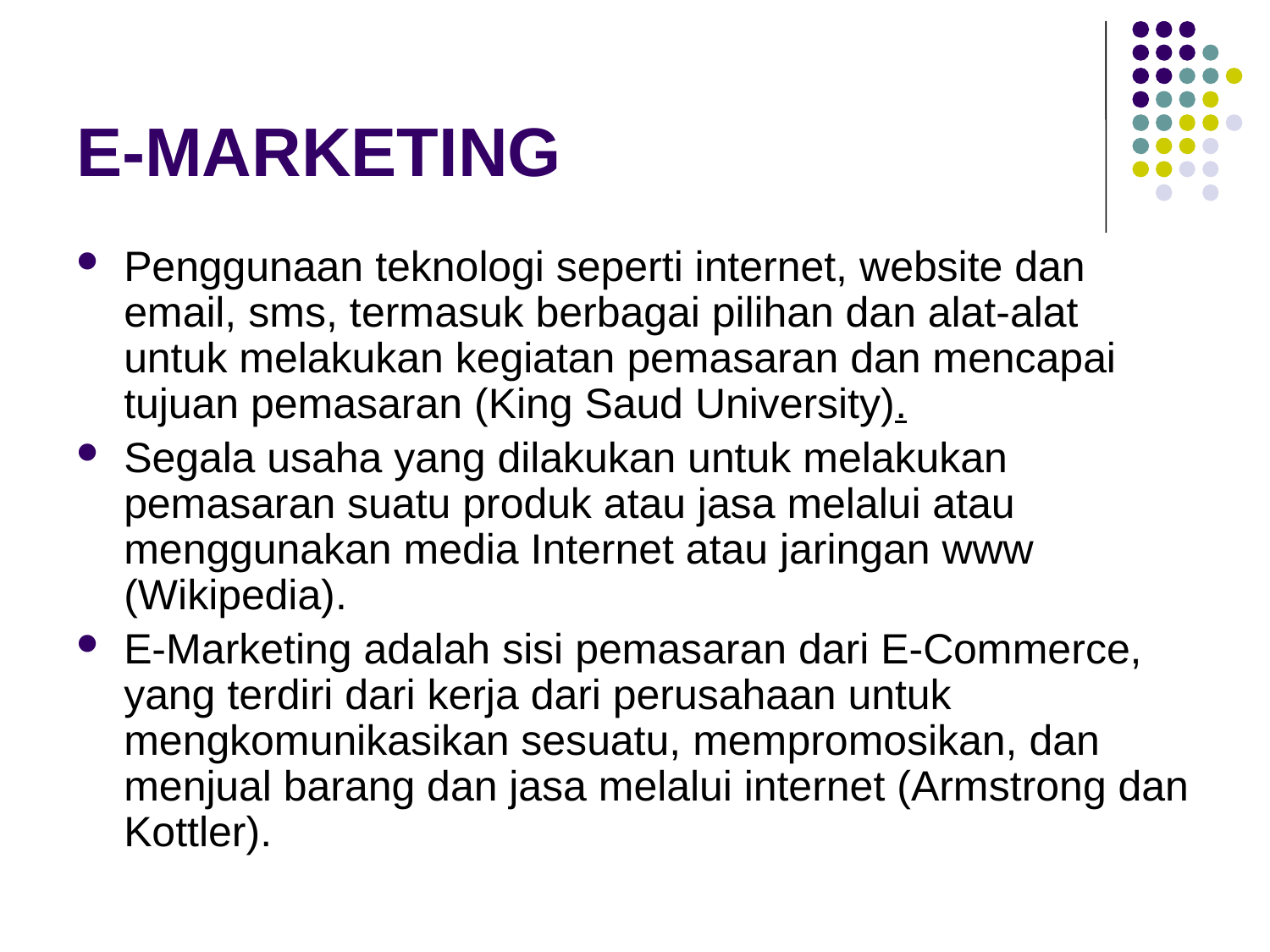

# E-MARKETING
Penggunaan teknologi seperti internet, website dan email, sms, termasuk berbagai pilihan dan alat-alat untuk melakukan kegiatan pemasaran dan mencapai tujuan pemasaran (King Saud University).
Segala usaha yang dilakukan untuk melakukan pemasaran suatu produk atau jasa melalui atau menggunakan media Internet atau jaringan www (Wikipedia).
E-Marketing adalah sisi pemasaran dari E-Commerce, yang terdiri dari kerja dari perusahaan untuk mengkomunikasikan sesuatu, mempromosikan, dan menjual barang dan jasa melalui internet (Armstrong dan Kottler).